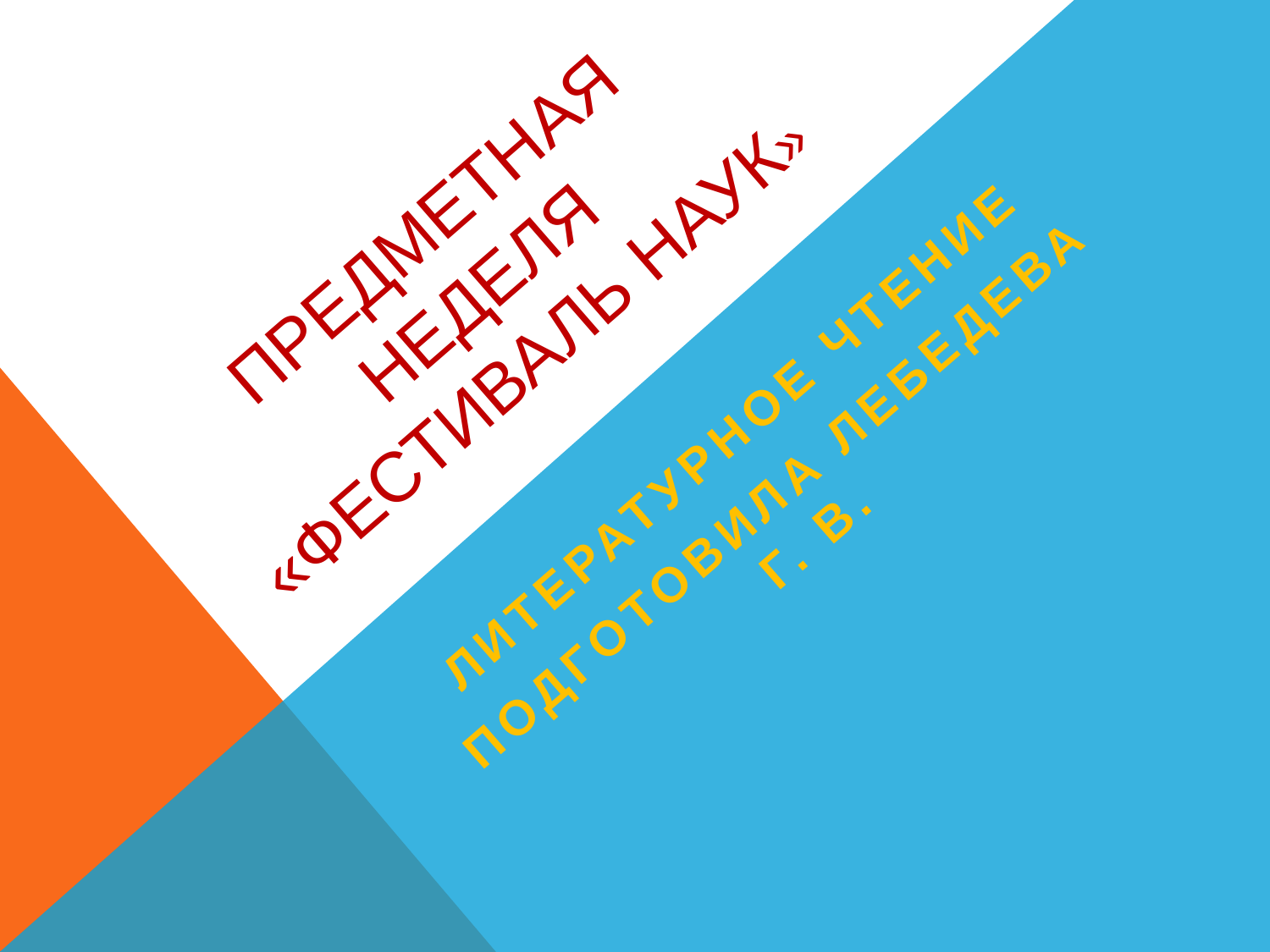

# Предметная неделя «Фестиваль наук»
Литературное чтение
Подготовила Лебедева Г. В.